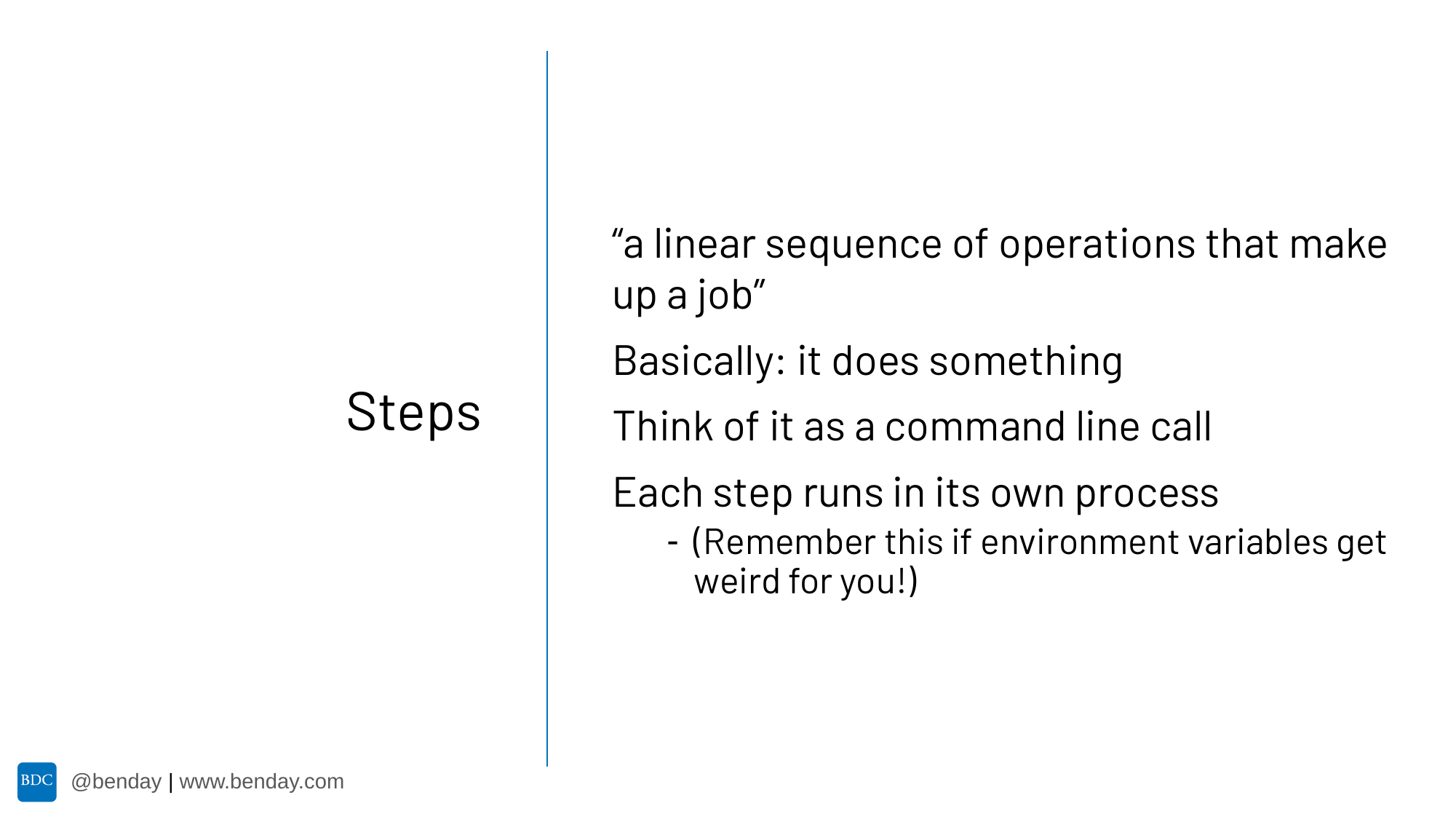

“a linear sequence of operations that make up a job”
Basically: it does something
Think of it as a command line call
Each step runs in its own process
(Remember this if environment variables get weird for you!)
Steps